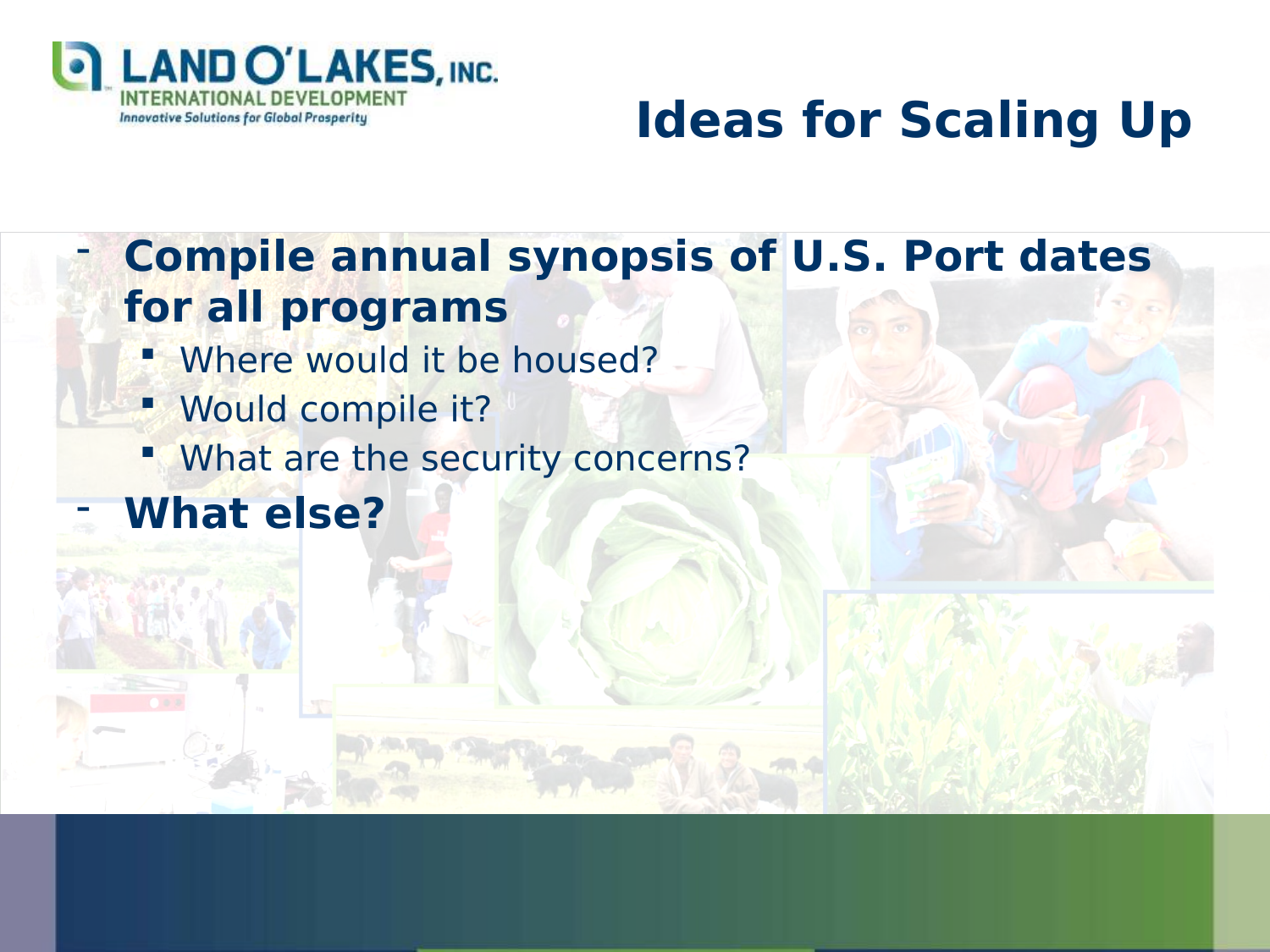

# Ideas for Scaling Up
Compile annual synopsis of U.S. Port dates for all programs
Where would it be housed?
Would compile it?
What are the security concerns?
What else?